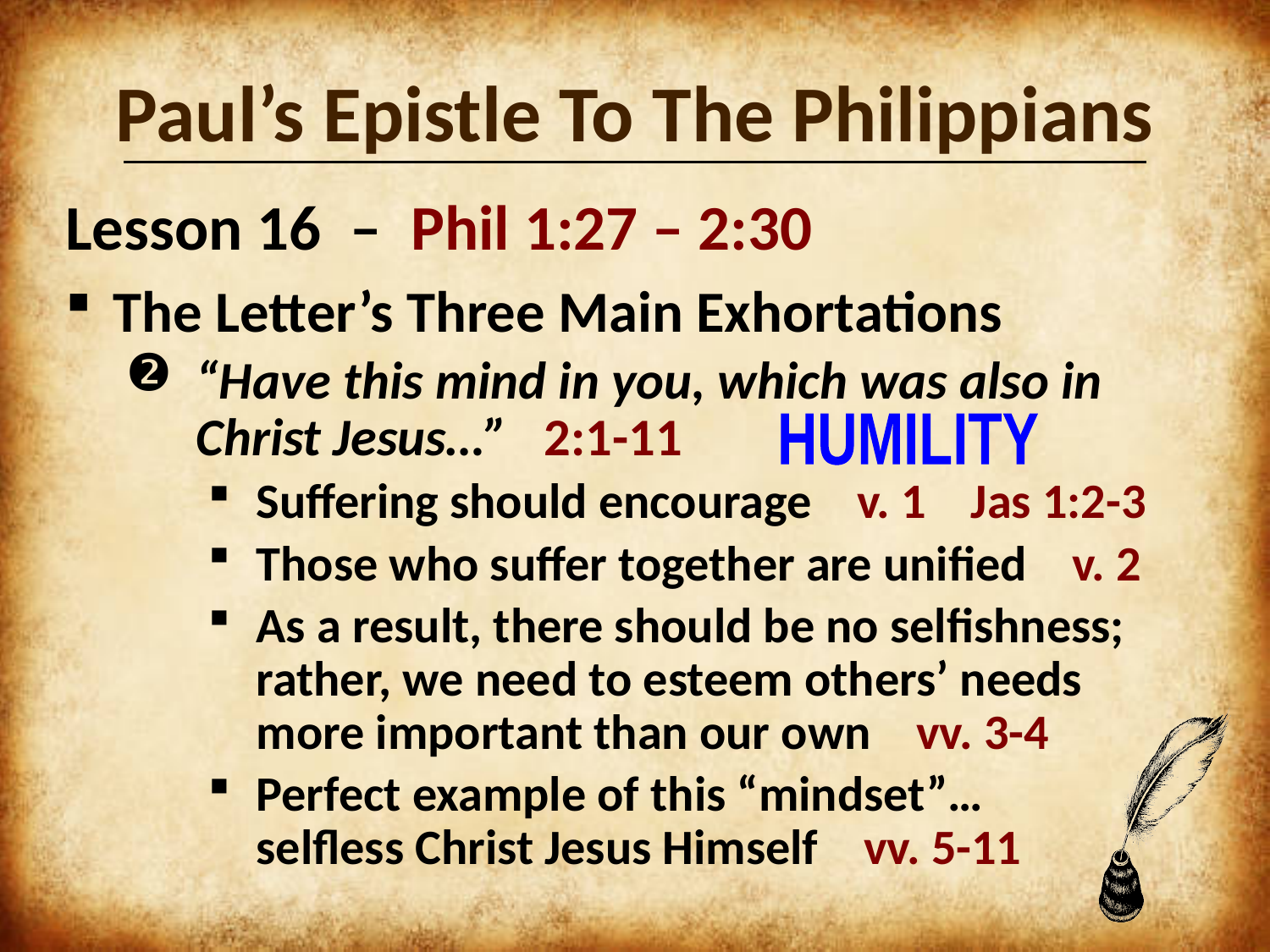

Paul’s Epistle To The Philippians
Lesson 16  –  Phil 1:27 – 2:30
The Letter’s Three Main Exhortations
“Have this mind in you, which was also in Christ Jesus…”   2:1-11
Suffering should encourage    v. 1    Jas 1:2-3
Those who suffer together are unified    v. 2
As a result, there should be no selfishness; rather, we need to esteem others’ needs    more important than our own    vv. 3-4
Perfect example of this “mindset”…            selfless Christ Jesus Himself    vv. 5-11
HUMILITY